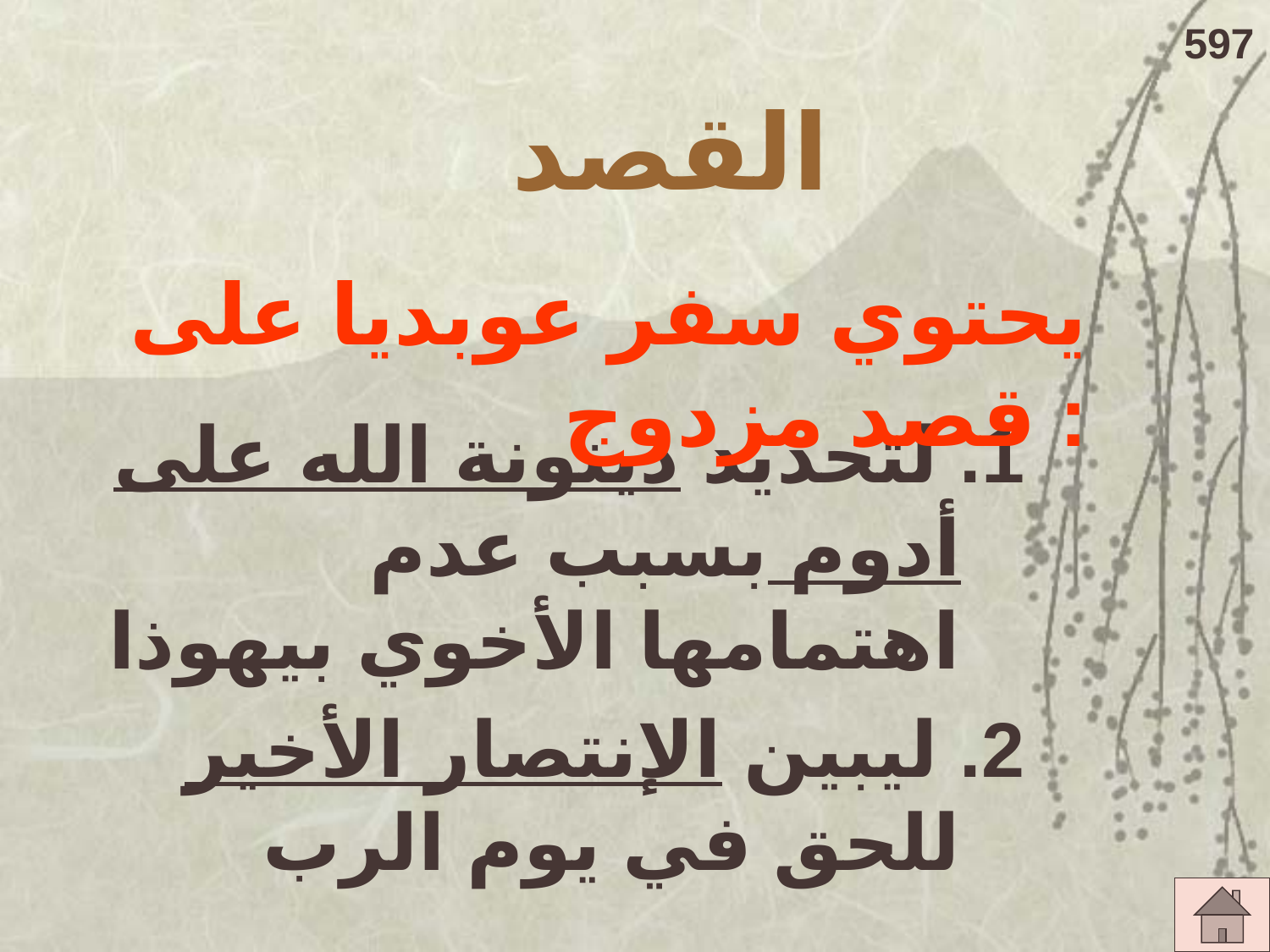

597
# القصد
يحتوي سفر عوبديا على قصد مزدوج :
1. لتحديد دينونة الله على أدوم بسبب عدم اهتمامها الأخوي بيهوذا
2. ليبين الإنتصار الأخير للحق في يوم الرب